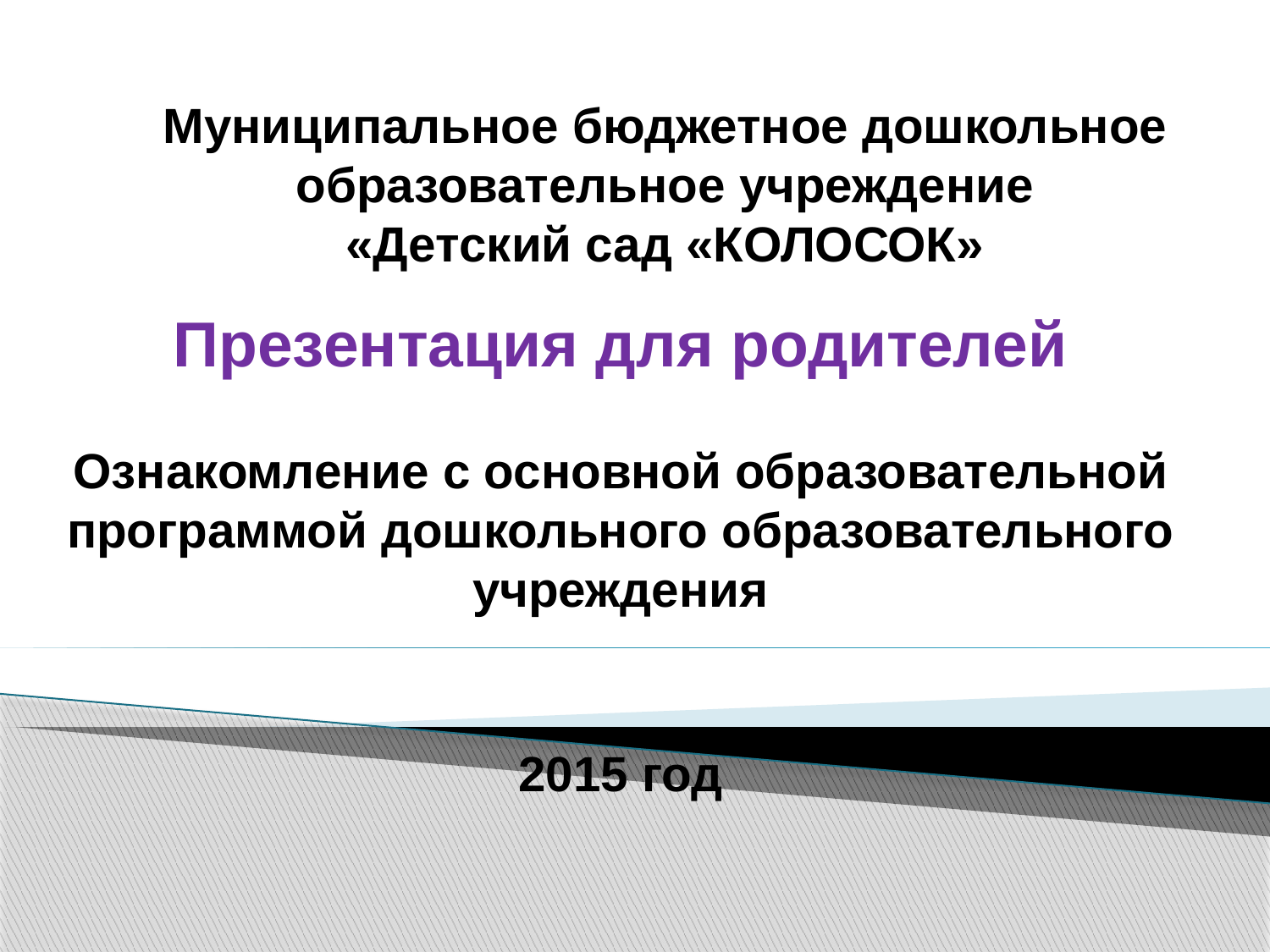

# Муниципальное бюджетное дошкольное образовательное учреждение «Детский сад «КОЛОСОК»
Презентация для родителей
Ознакомление с основной образовательной программой дошкольного образовательного учреждения
2015 год